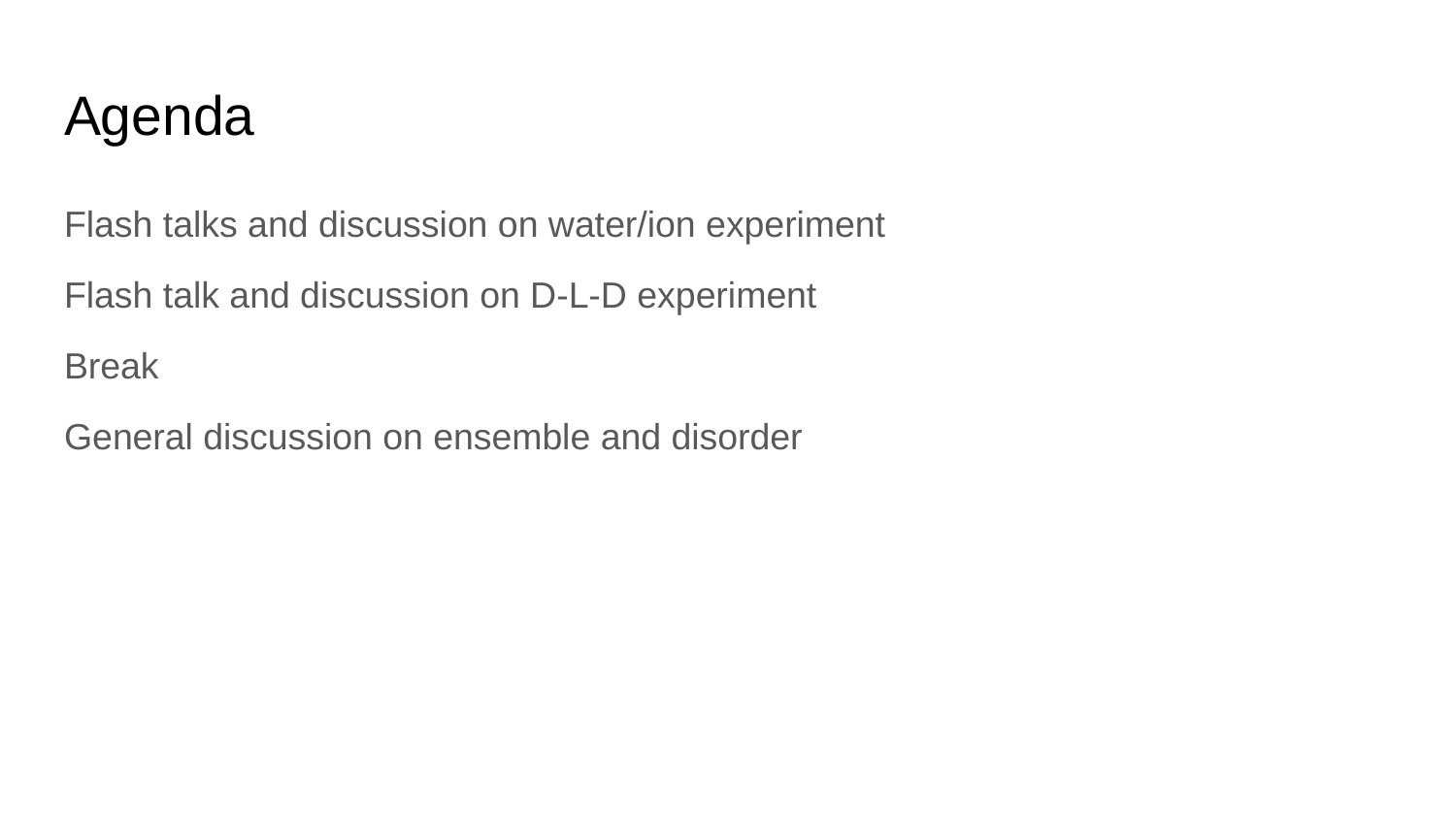

# Agenda
Flash talks and discussion on water/ion experiment
Flash talk and discussion on D-L-D experiment
Break
General discussion on ensemble and disorder